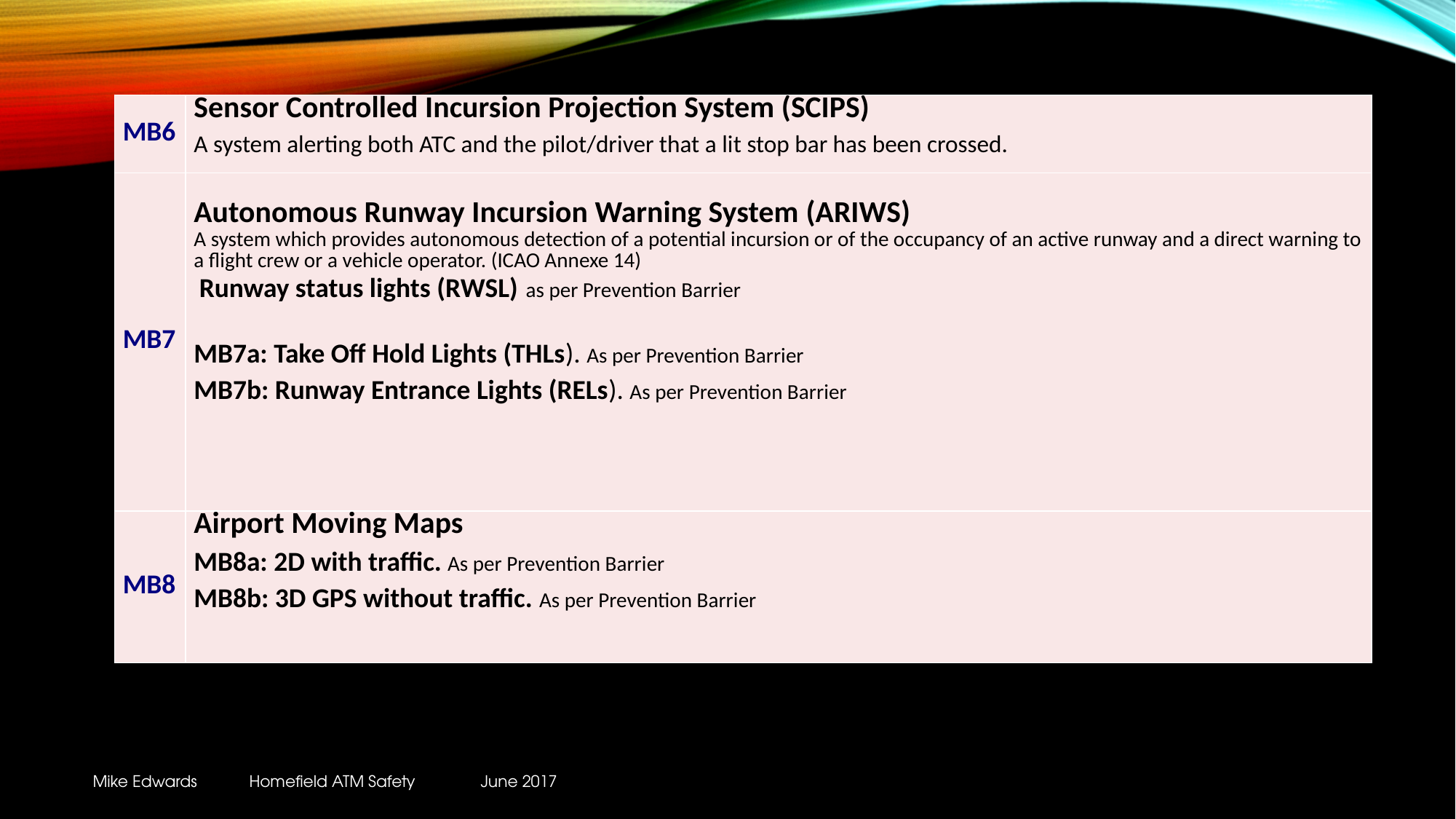

| MB6 | Sensor Controlled Incursion Projection System (SCIPS) A system alerting both ATC and the pilot/driver that a lit stop bar has been crossed. |
| --- | --- |
| MB7 | Autonomous Runway Incursion Warning System (ARIWS) A system which provides autonomous detection of a potential incursion or of the occupancy of an active runway and a direct warning to a flight crew or a vehicle operator. (ICAO Annexe 14)  Runway status lights (RWSL) as per Prevention Barrier   MB7a: Take Off Hold Lights (THLs). As per Prevention Barrier MB7b: Runway Entrance Lights (RELs). As per Prevention Barrier |
| MB8 | Airport Moving Maps MB8a: 2D with traffic. As per Prevention Barrier MB8b: 3D GPS without traffic. As per Prevention Barrier |
Mike Edwards            Homefield ATM Safety               June 2017